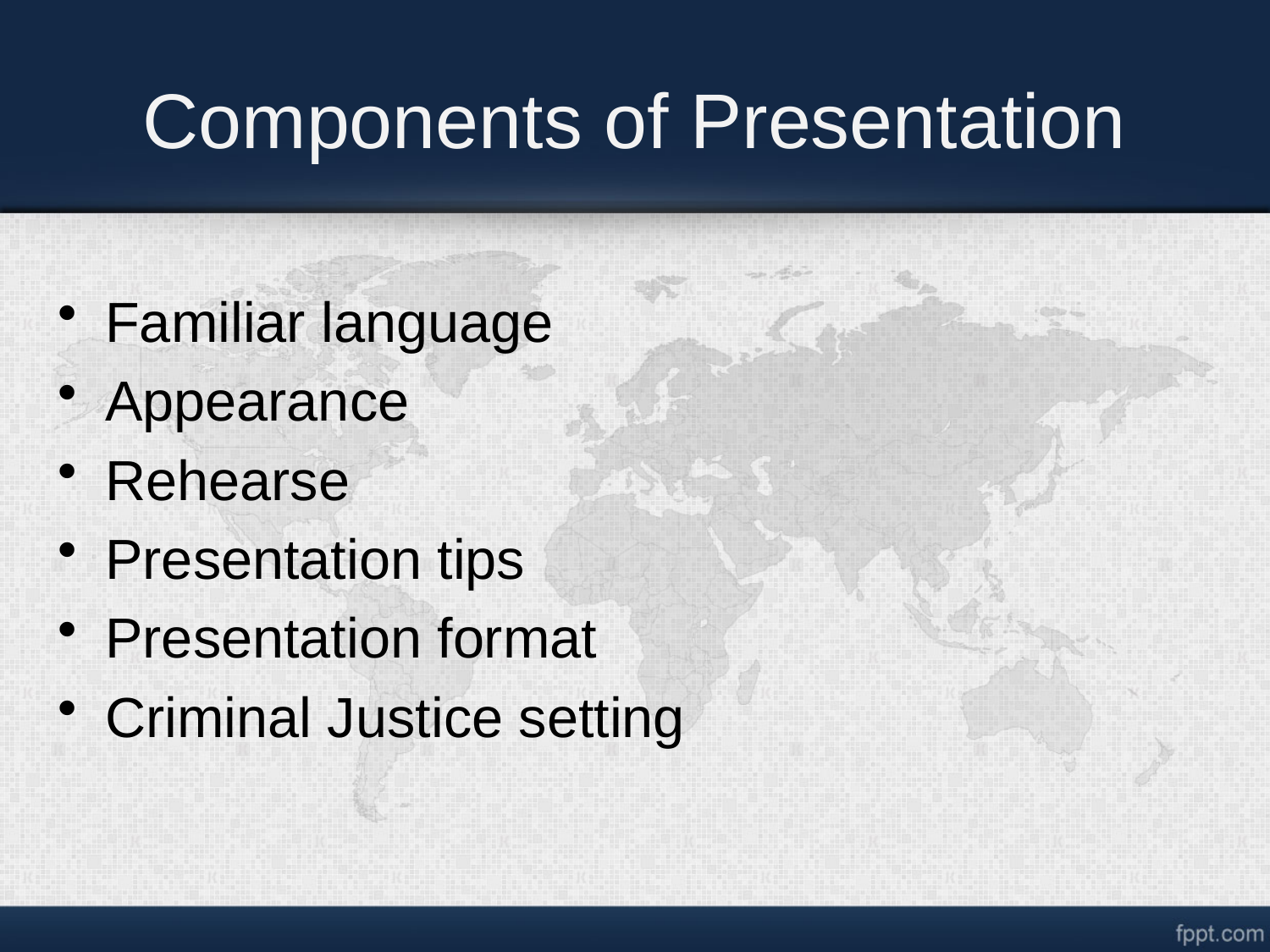

# Components of Presentation

Familiar language
Appearance
Rehearse
Presentation tips
Presentation format
Criminal Justice setting